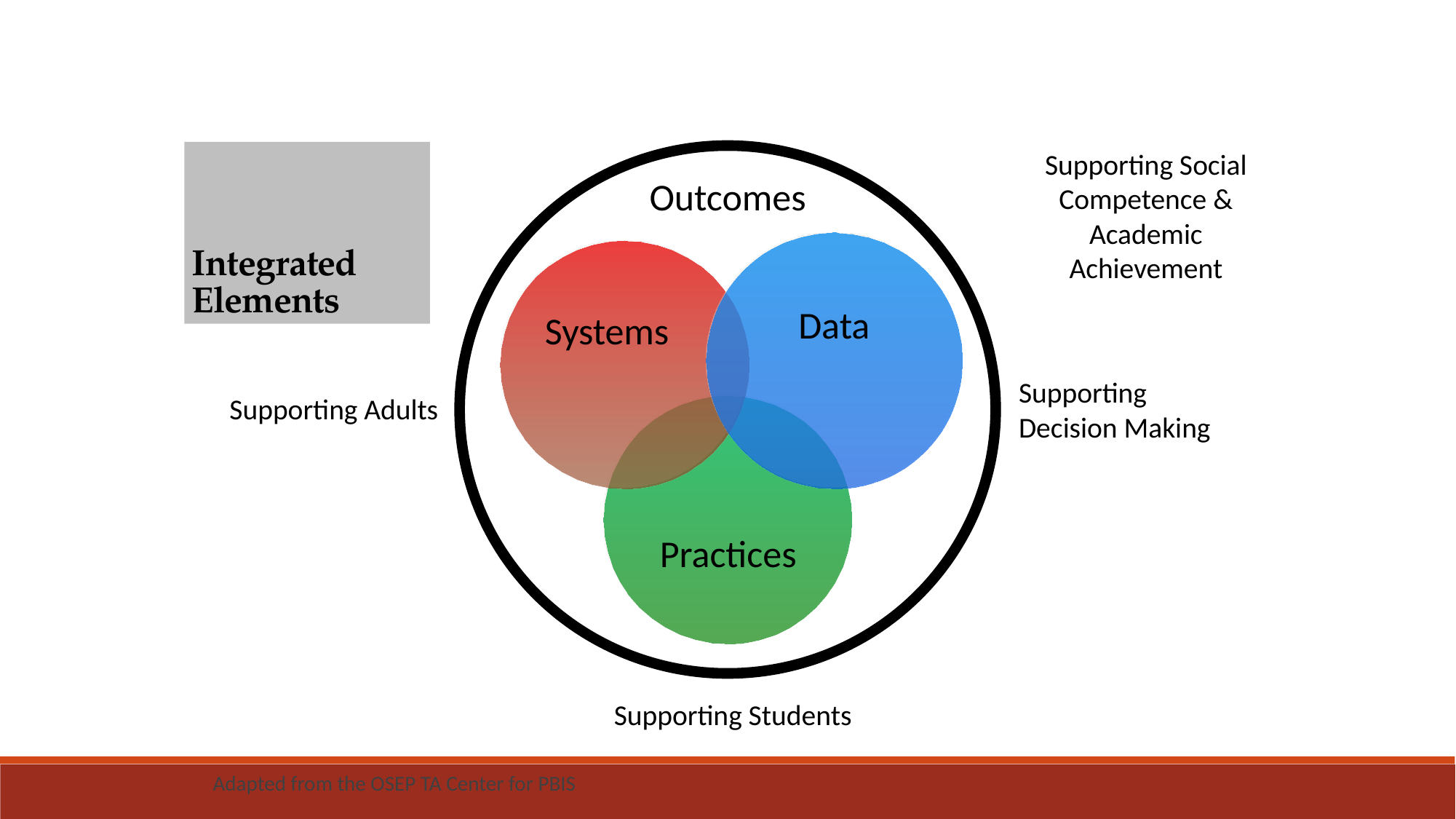

Supporting Social Competence &
Academic Achievement
Integrated Elements

Outcomes

Data

Systems

Supporting Adults
Supporting
Decision Making

Practices

Supporting Students
Adapted from the OSEP TA Center for PBIS